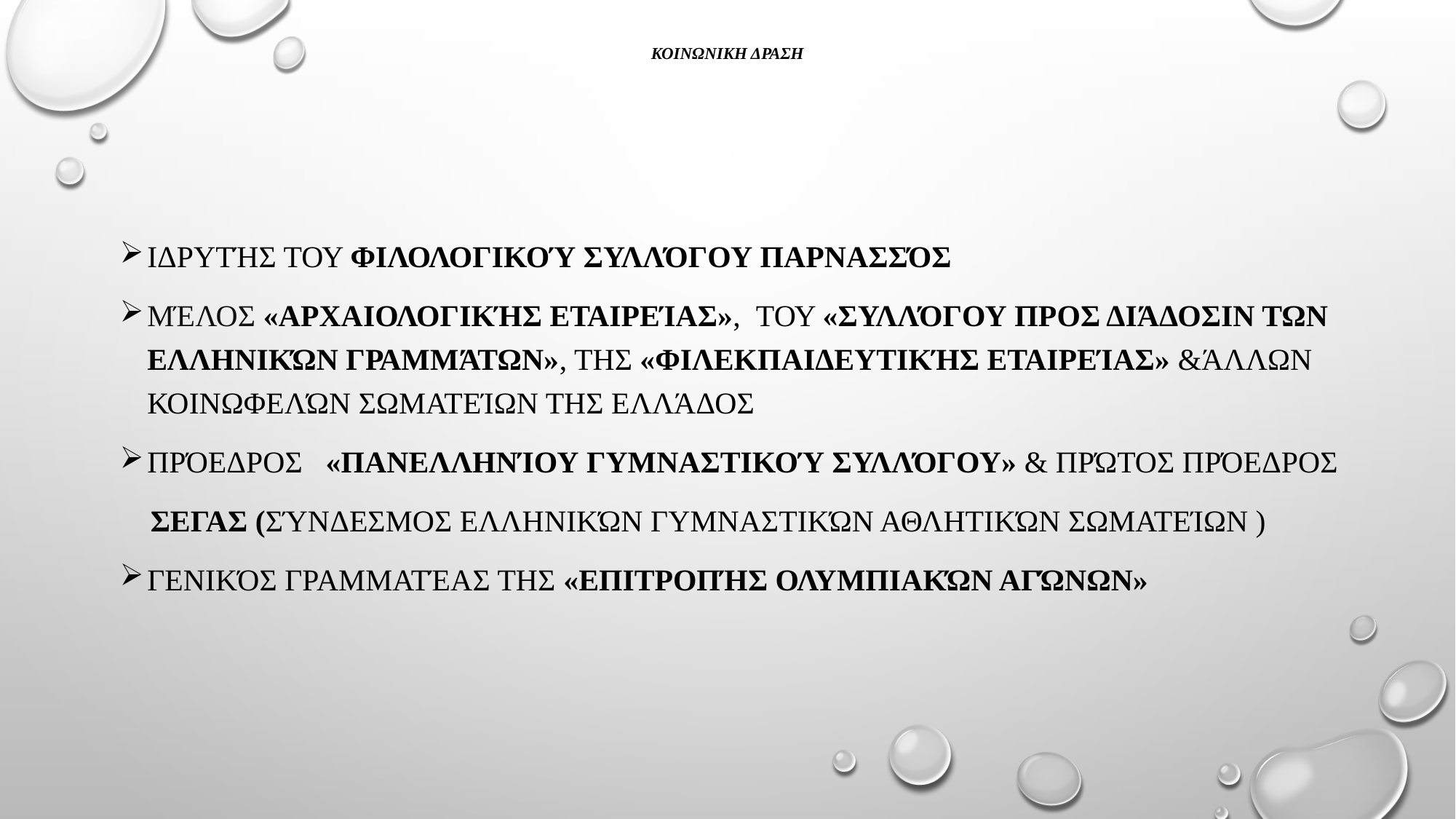

# ΚοινωνικΗ δρΑση
ιδρυτής του Φιλολογικού Συλλόγου Παρνασσός
ΜΈΛΟΣ «Αρχαιολογικής Εταιρείας»,  του «Συλλόγου προς Διάδοσιν των Ελληνικών Γραμμάτων», της «Φιλεκπαιδευτικής Εταιρείας» &ΆΛΛΩΝ κοινωφελών σωματείων της Ελλάδος
Πρόεδρος   «Πανελληνίου Γυμναστικού Συλλόγου» & ΠΡΏΤΟΣ ΠΡΌΕΔΡΟΣ
    ΣΕΓΑΣ (Σύνδεσμος Ελληνικών Γυμναστικών Αθλητικών Σωματείων )
γενικός γραμματέας της «Επιτροπής Ολυμπιακών Αγώνων»